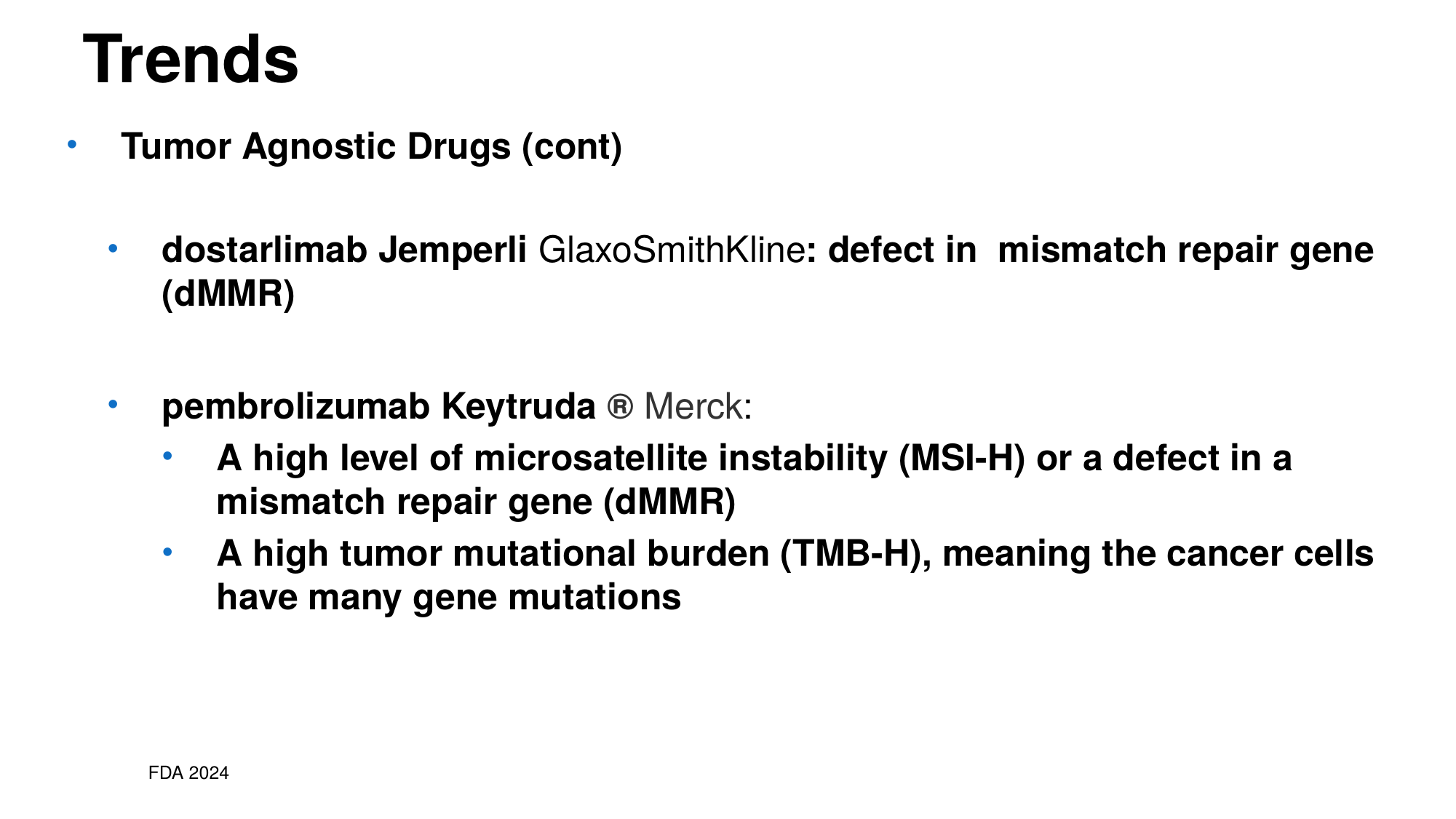

# Trends
Tumor Agnostic Drugs (cont)

dostarlimab Jemperli GlaxoSmithKline: defect in  mismatch repair gene (dMMR)

pembrolizumab Keytruda ® Merck:
A high level of microsatellite instability (MSI-H) or a defect in a mismatch repair gene (dMMR)
A high tumor mutational burden (TMB-H), meaning the cancer cells have many gene mutations

FDA 2024